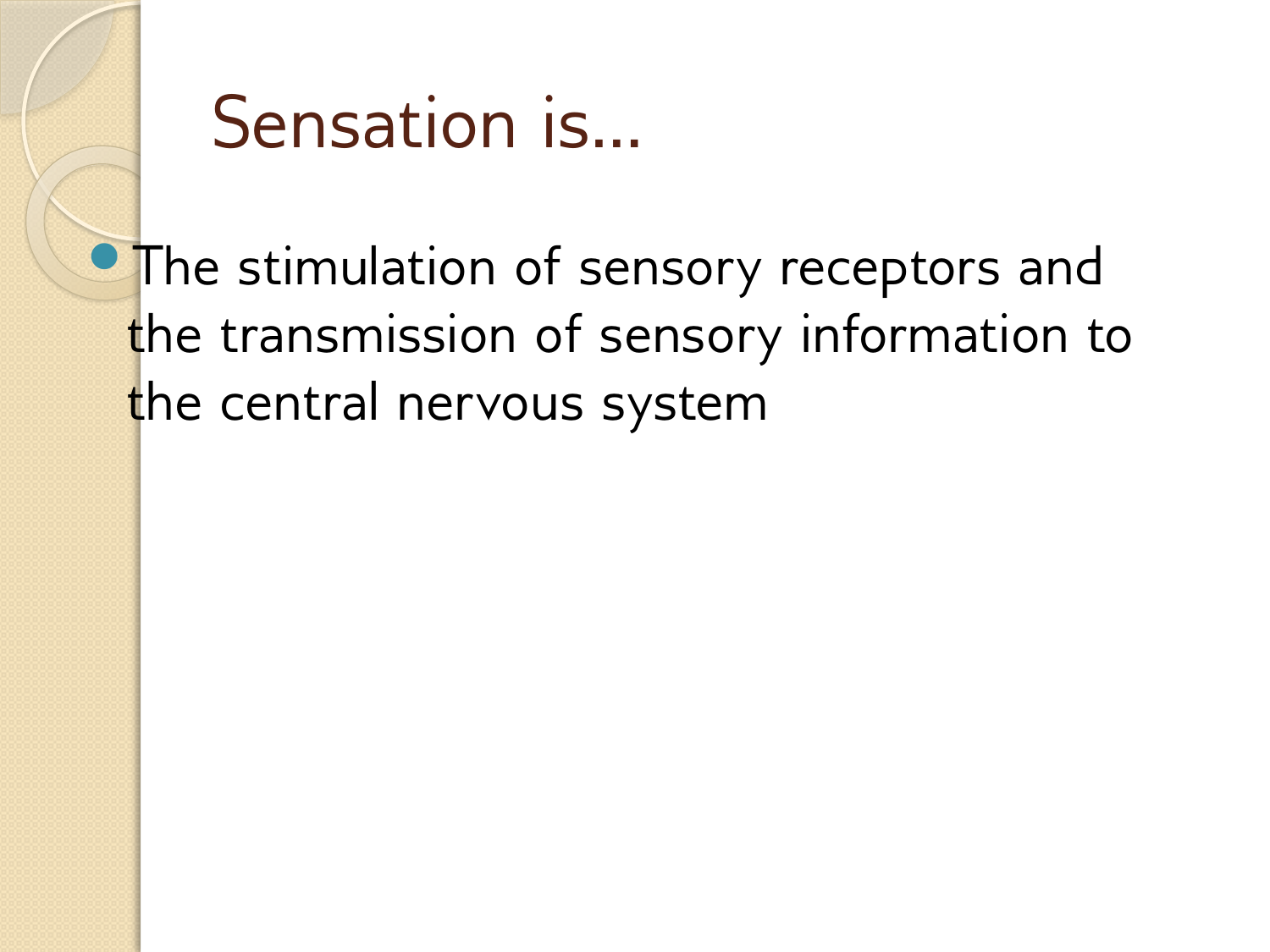

# Sensation is…
The stimulation of sensory receptors and the transmission of sensory information to the central nervous system